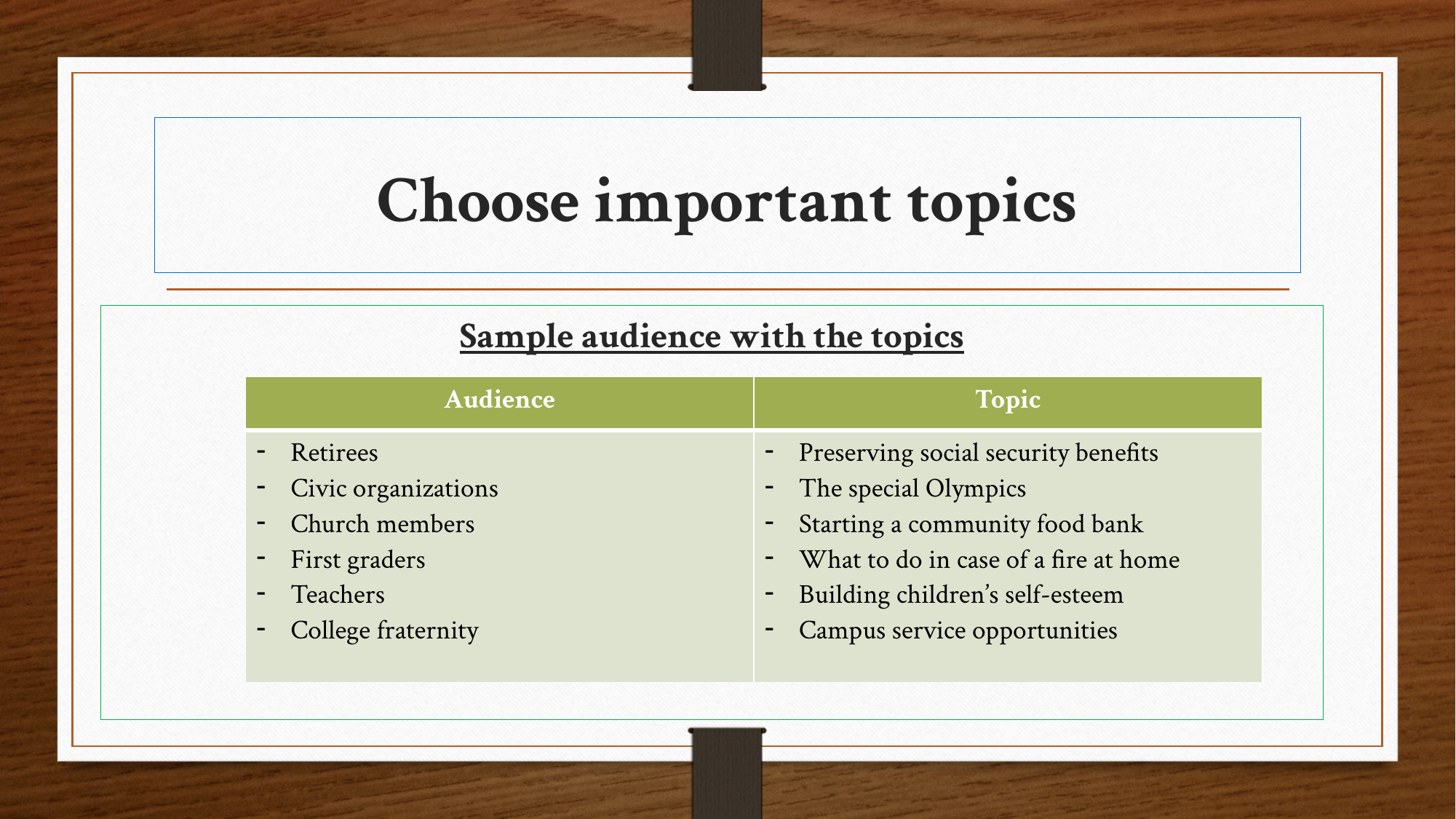

# Choose important topics
Sample audience with the topics

| Audience | Topic |
| --- | --- |
| Retirees Civic organizations Church members First graders Teachers College fraternity | Preserving social security benefits The special Olympics Starting a community food bank What to do in case of a fire at home Building children’s self-esteem Campus service opportunities |